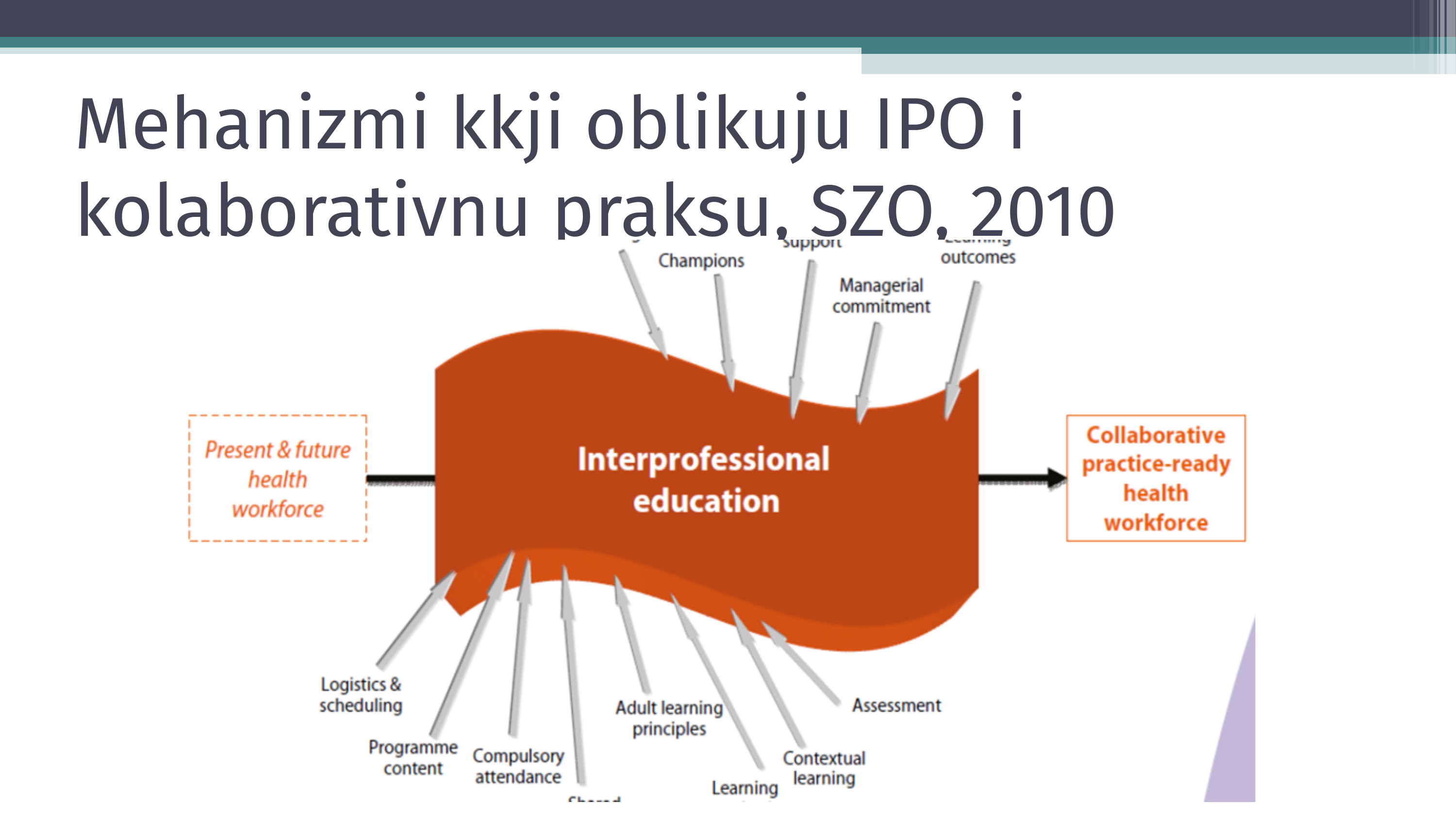

Mehanizmi kkji oblikuju IPO i kolaborativnu praksu, SZO, 2010